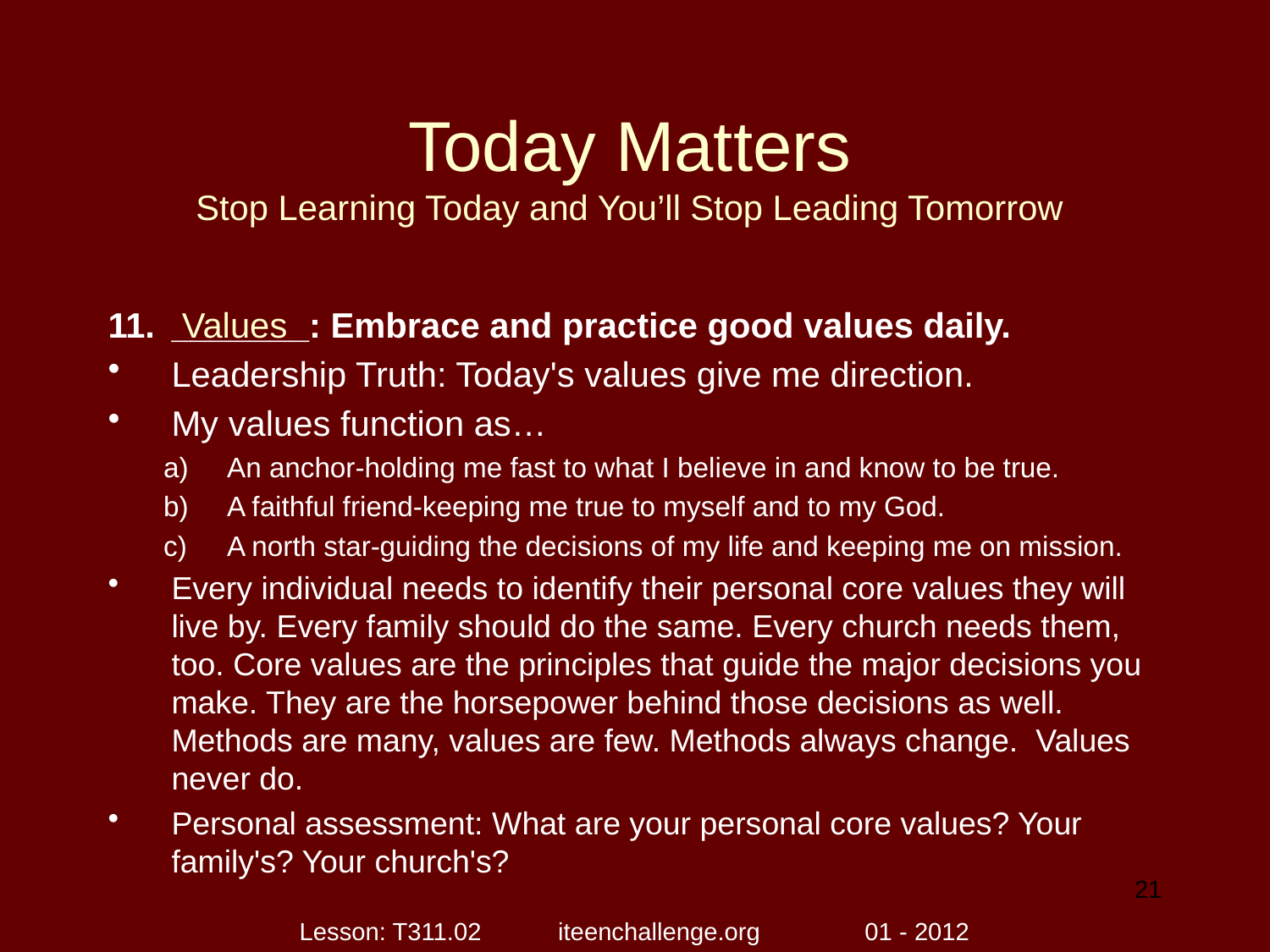

# Today Matters Stop Learning Today and You’ll Stop Leading Tomorrow
_______: Embrace and practice good values daily.
Leadership Truth: Today's values give me direction.
My values function as…
An anchor-holding me fast to what I believe in and know to be true.
A faithful friend-keeping me true to myself and to my God.
A north star-guiding the decisions of my life and keeping me on mission.
Every individual needs to identify their personal core values they will live by. Every family should do the same. Every church needs them, too. Core values are the principles that guide the major decisions you make. They are the horsepower behind those decisions as well. Methods are many, values are few. Methods always change.  Values never do.
Personal assessment: What are your personal core values? Your family's? Your church's?
Values
21
Lesson: T311.02           iteenchallenge.org               01 - 2012